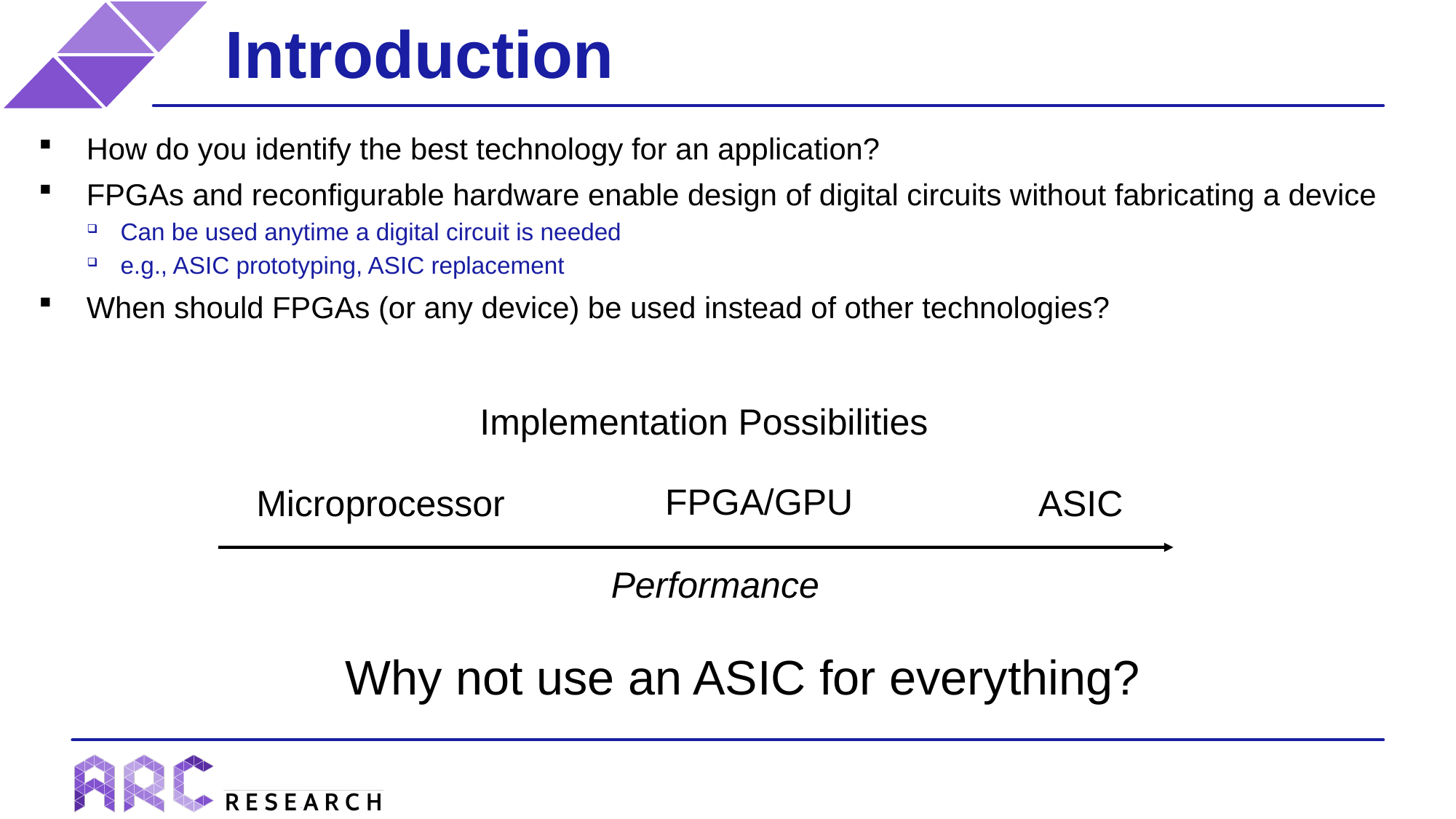

# Introduction
How do you identify the best technology for an application?
FPGAs and reconfigurable hardware enable design of digital circuits without fabricating a device
Can be used anytime a digital circuit is needed
e.g., ASIC prototyping, ASIC replacement
When should FPGAs (or any device) be used instead of other technologies?
Implementation Possibilities
FPGA/GPU
Microprocessor
ASIC

Performance
Why not use an ASIC for everything?